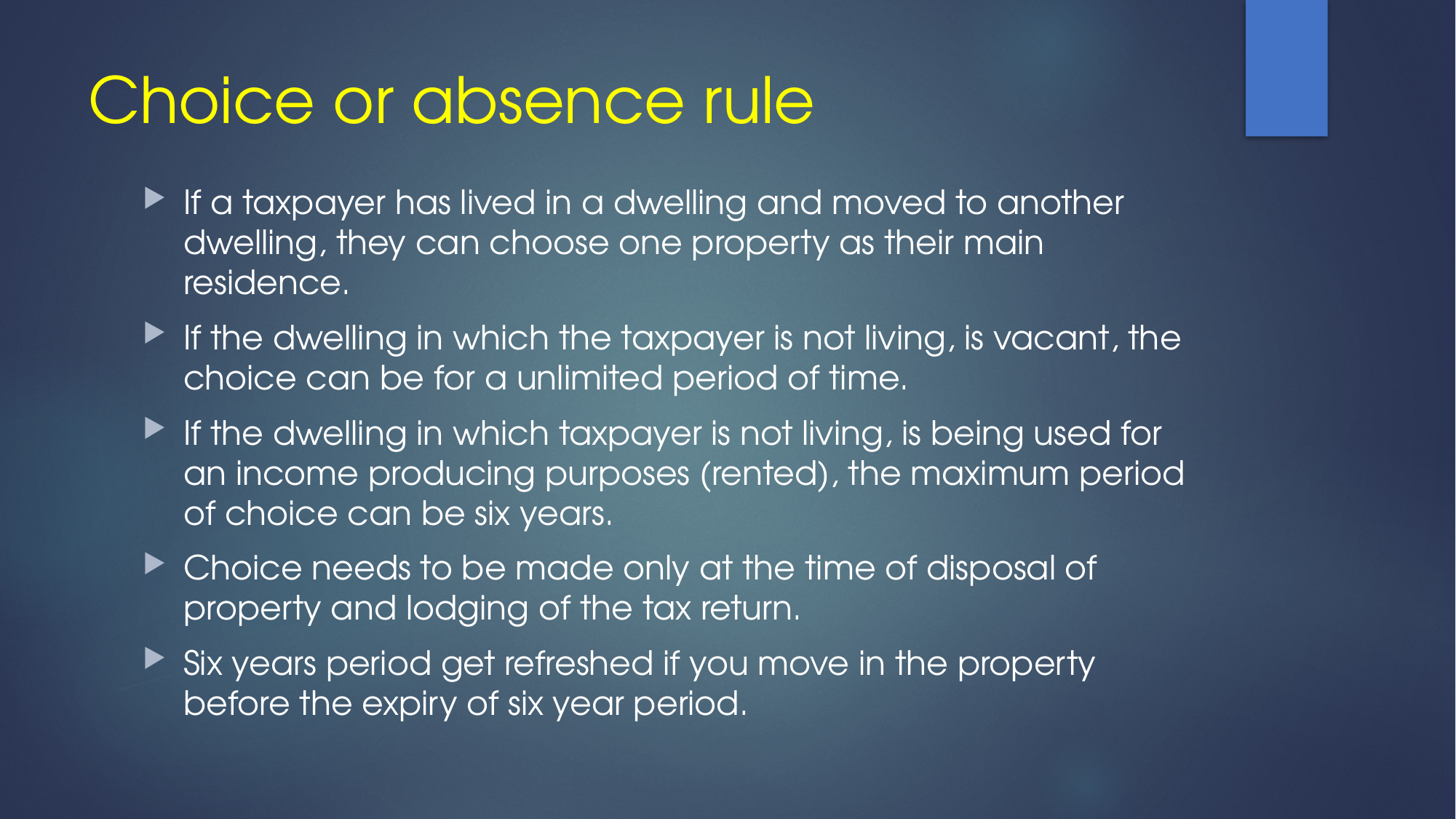

# Choice or absence rule
If a taxpayer has lived in a dwelling and moved to another dwelling, they can choose one property as their main residence.
If the dwelling in which the taxpayer is not living, is vacant, the choice can be for a unlimited period of time.
If the dwelling in which taxpayer is not living, is being used for an income producing purposes (rented), the maximum period of choice can be six years.
Choice needs to be made only at the time of disposal of property and lodging of the tax return.
Six years period get refreshed if you move in the property before the expiry of six year period.